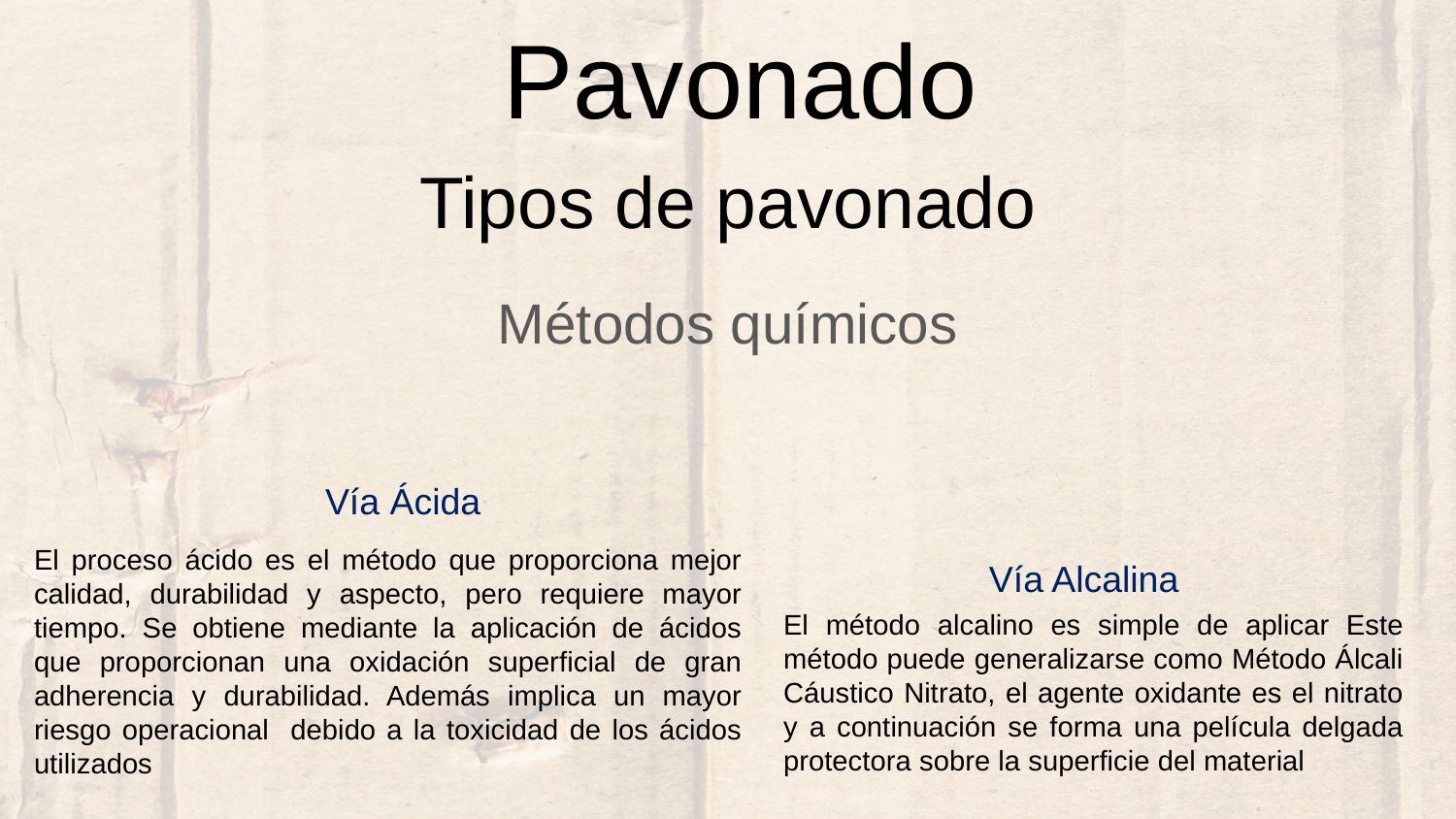

# Pavonado
Tipos de pavonado
Métodos químicos
Vía Ácida
El proceso ácido es el método que proporciona mejor calidad, durabilidad y aspecto, pero requiere mayor tiempo. Se obtiene mediante la aplicación de ácidos que proporcionan una oxidación superficial de gran adherencia y durabilidad. Además implica un mayor riesgo operacional  debido a la toxicidad de los ácidos utilizados
Vía Alcalina
El método alcalino es simple de aplicar Este método puede generalizarse como Método Álcali Cáustico Nitrato, el agente oxidante es el nitrato y a continuación se forma una película delgada protectora sobre la superficie del material